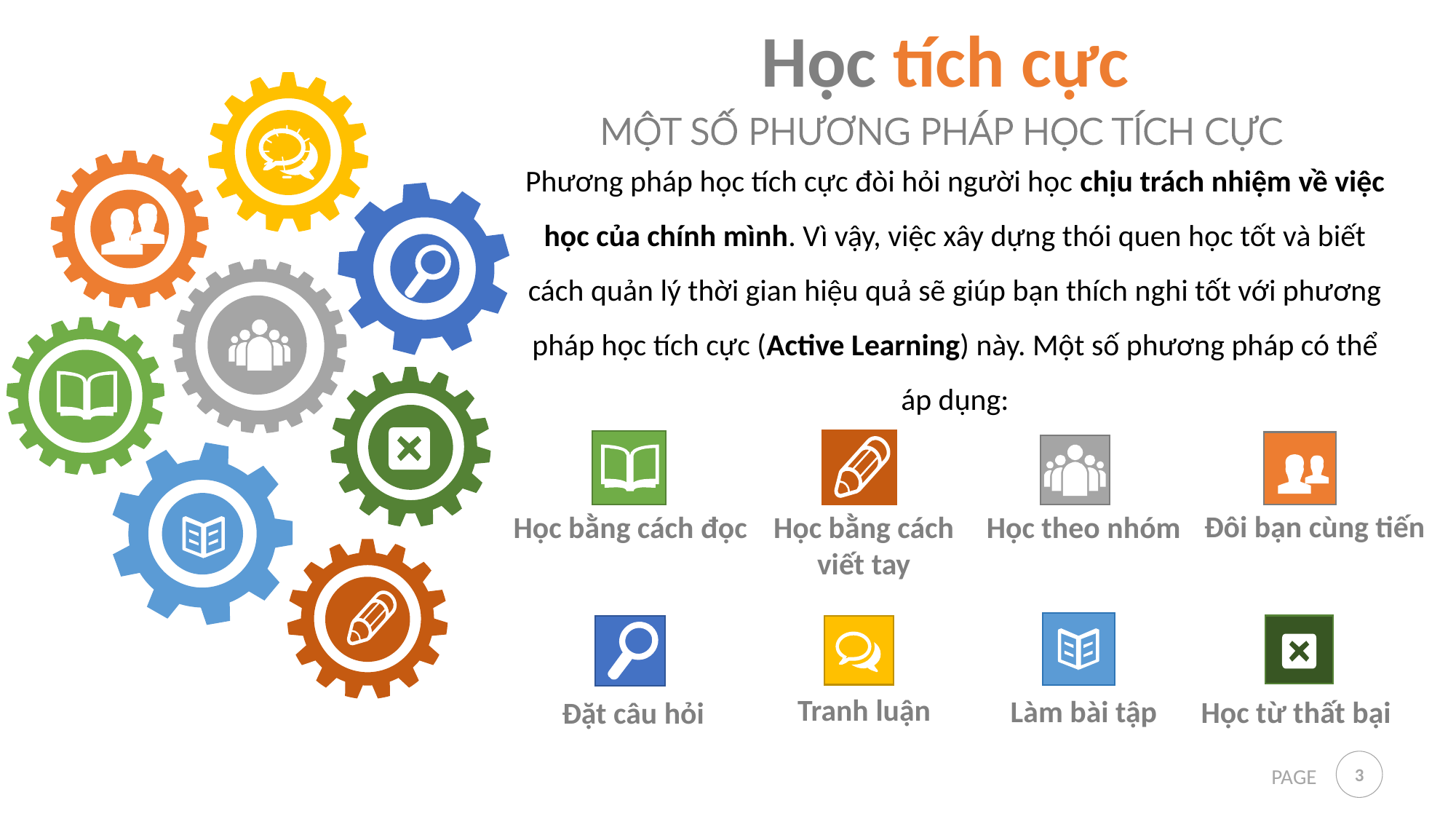

Học tích cực
MỘT SỐ PHƯƠNG PHÁP HỌC TÍCH CỰC

Phương pháp học tích cực đòi hỏi người học chịu trách nhiệm về việc học của chính mình. Vì vậy, việc xây dựng thói quen học tốt và biết cách quản lý thời gian hiệu quả sẽ giúp bạn thích nghi tốt với phương pháp học tích cực (Active Learning) này. Một số phương pháp có thể áp dụng:

Đôi bạn cùng tiến
Học bằng cách đọc
Học bằng cách viết tay
Học theo nhóm

Tranh luận
Làm bài tập
Học từ thất bại
Đặt câu hỏi